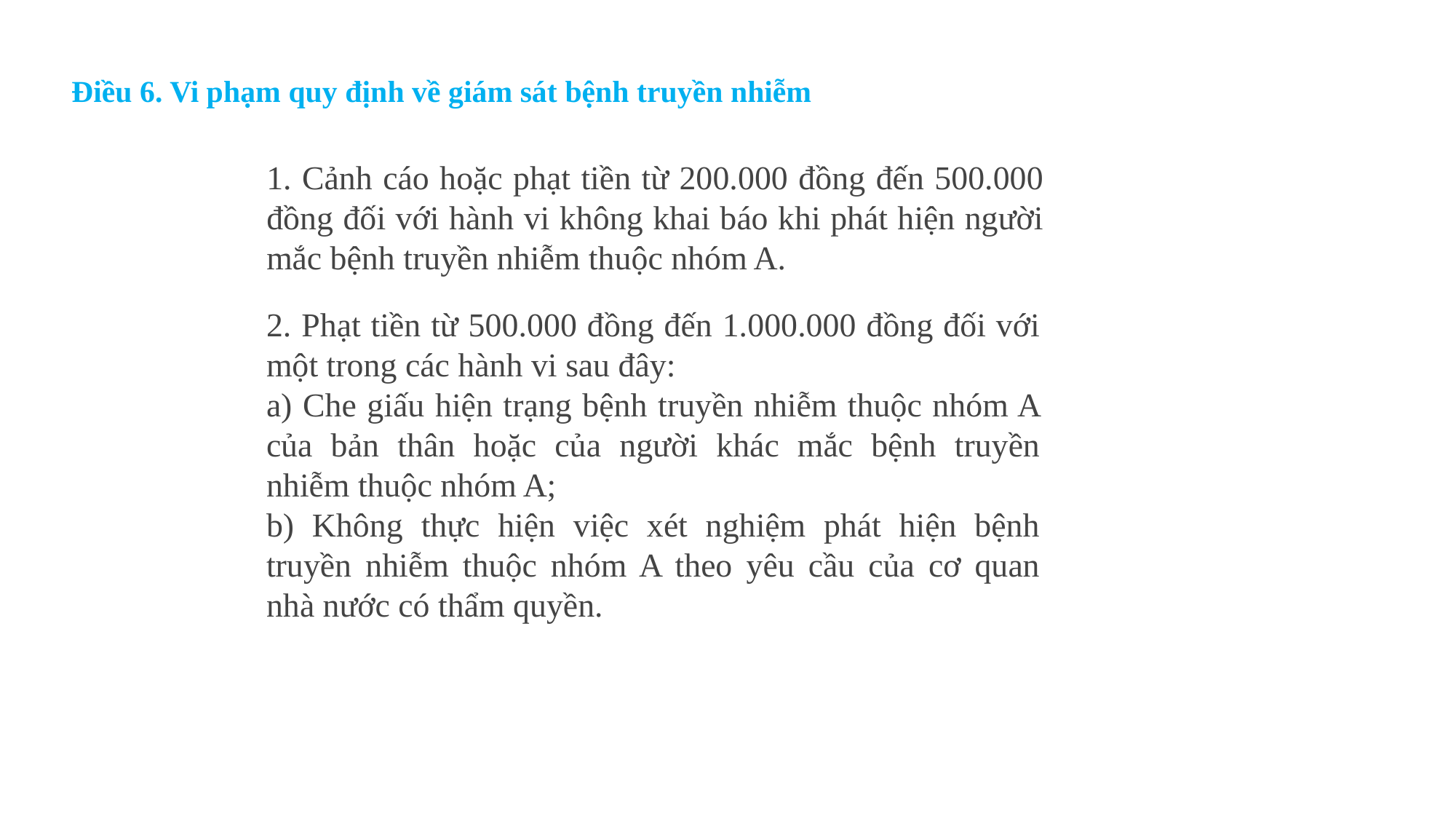

Điều 6. Vi phạm quy định về giám sát bệnh truyền nhiễm
1. Cảnh cáo hoặc phạt tiền từ 200.000 đồng đến 500.000 đồng đối với hành vi không khai báo khi phát hiện người mắc bệnh truyền nhiễm thuộc nhóm A.
2. Phạt tiền từ 500.000 đồng đến 1.000.000 đồng đối với một trong các hành vi sau đây:
a) Che giấu hiện trạng bệnh truyền nhiễm thuộc nhóm A của bản thân hoặc của người khác mắc bệnh truyền nhiễm thuộc nhóm A;
b) Không thực hiện việc xét nghiệm phát hiện bệnh truyền nhiễm thuộc nhóm A theo yêu cầu của cơ quan nhà nước có thẩm quyền.